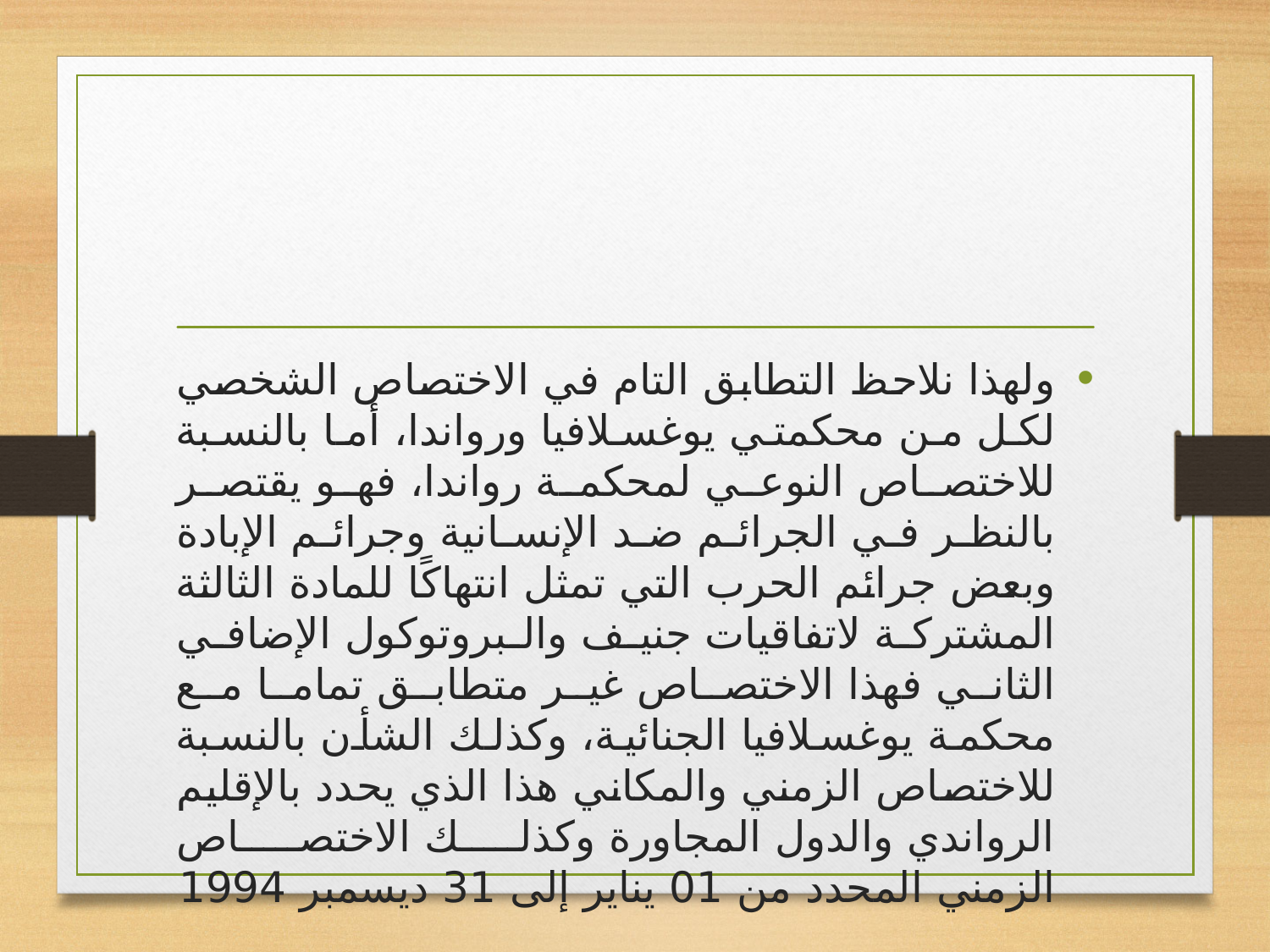

#
ولهذا نلاحظ التطابق التام في الاختصاص الشخصي لكل من محكمتي يوغسلافيا ورواندا، أما بالنسبة للاختصاص النوعي لمحكمة رواندا، فهو يقتصر بالنظر في الجرائم ضد الإنسانية وجرائم الإبادة وبعض جرائم الحرب التي تمثل انتهاكًا للمادة الثالثة المشتركة لاتفاقيات جنيف والبروتوكول الإضافي الثاني فهذا الاختصاص غير متطابق تماما مع محكمة يوغسلافيا الجنائية، وكذلك الشأن بالنسبة للاختصاص الزمني والمكاني هذا الذي يحدد بالإقليم الرواندي والدول المجاورة وكذلك الاختصاص الزمني المحدد من 01 يناير إلى 31 ديسمبر 1994